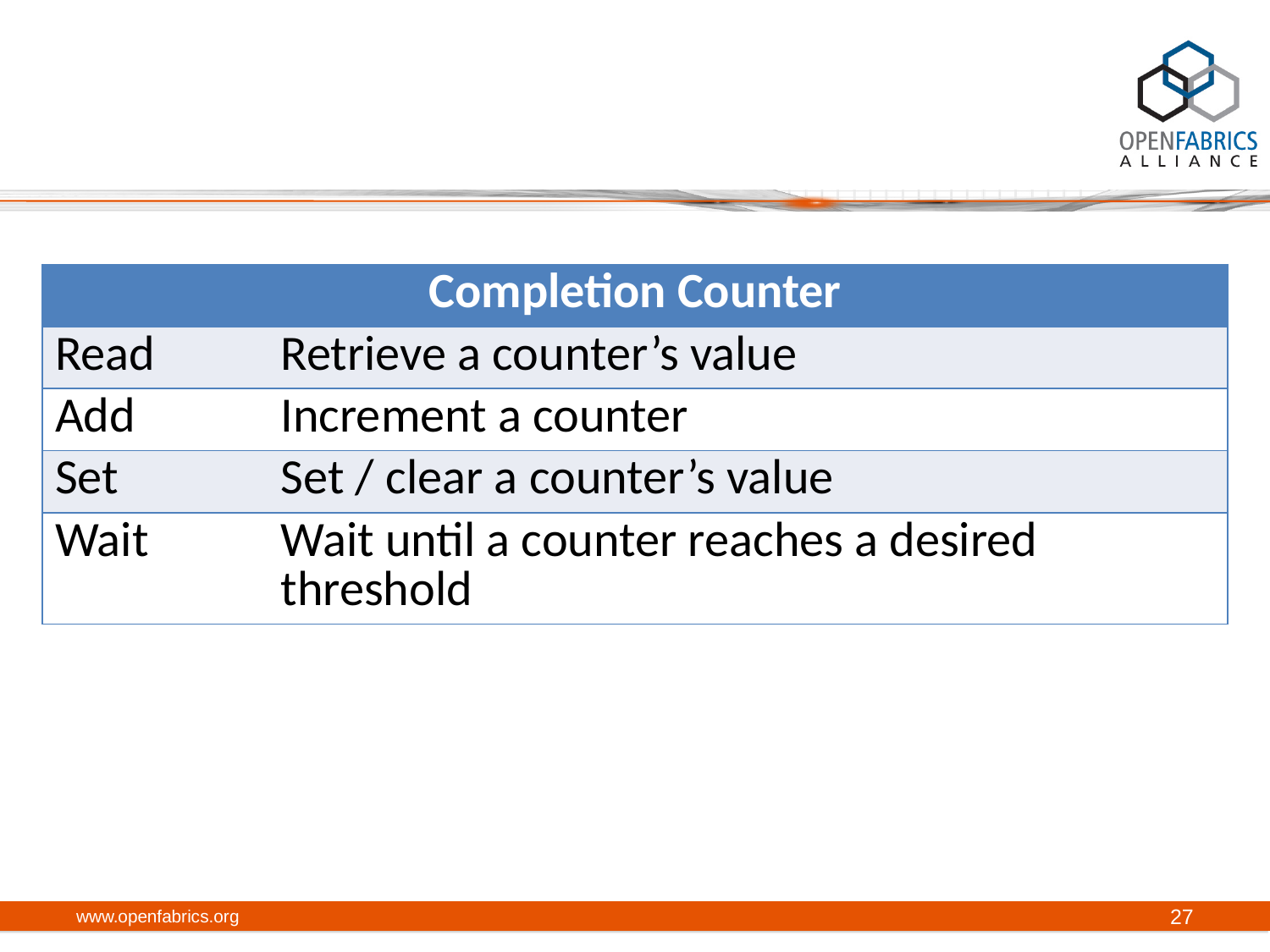

| Completion Counter |  |
| --- | --- |
| Read | Retrieve a counter’s value |
| Add | Increment a counter |
| Set | Set / clear a counter’s value |
| Wait | Wait until a counter reaches a desired threshold |
www.openfabrics.org
27